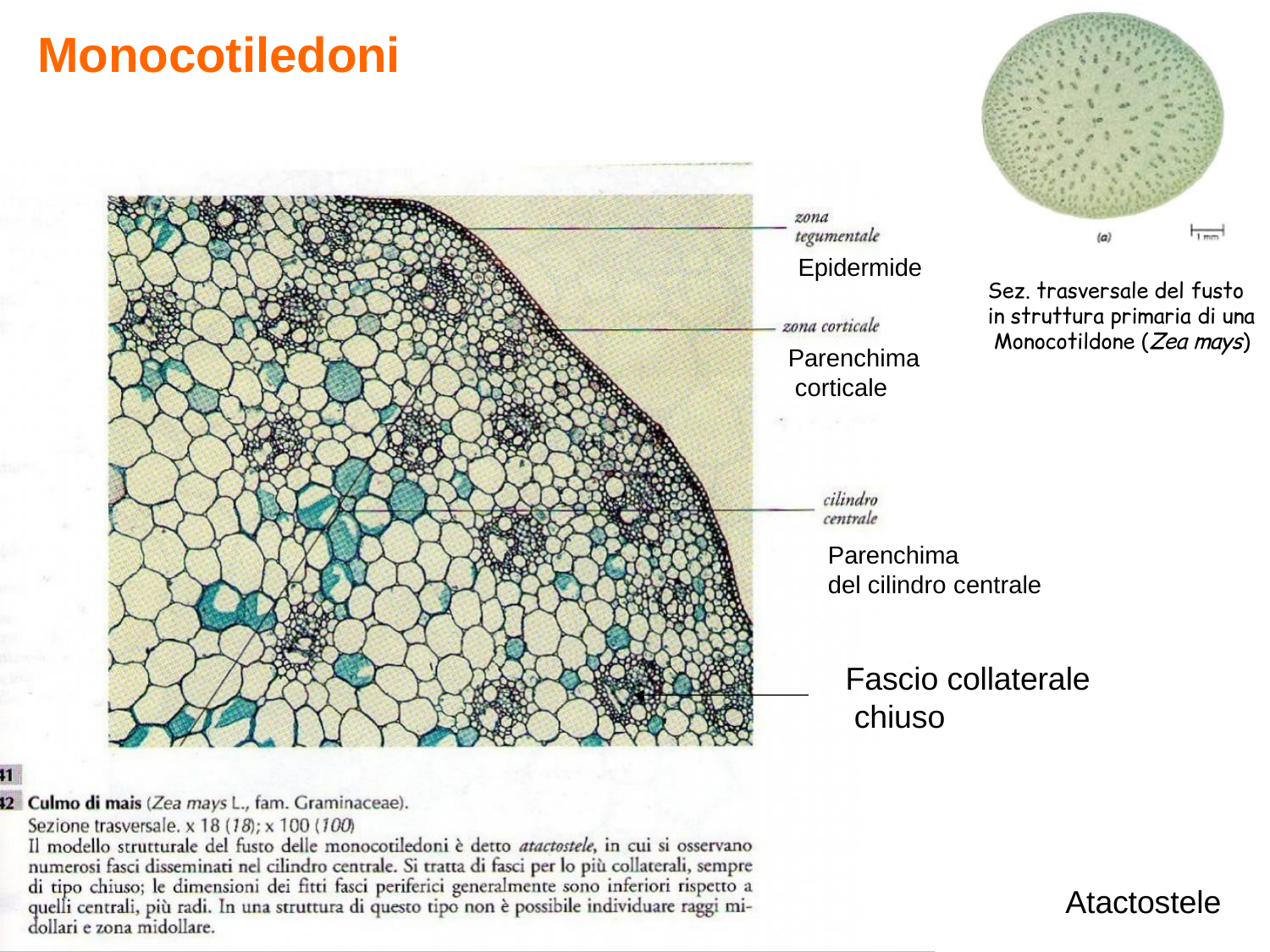

# Monocotiledoni

Epidermide
Sez. trasversale del fusto  in struttura primaria di una  Monocotildone (Zea mays)
Parenchima  corticale
Parenchima
del cilindro centrale

Fascio collaterale  chiuso

Atactostele